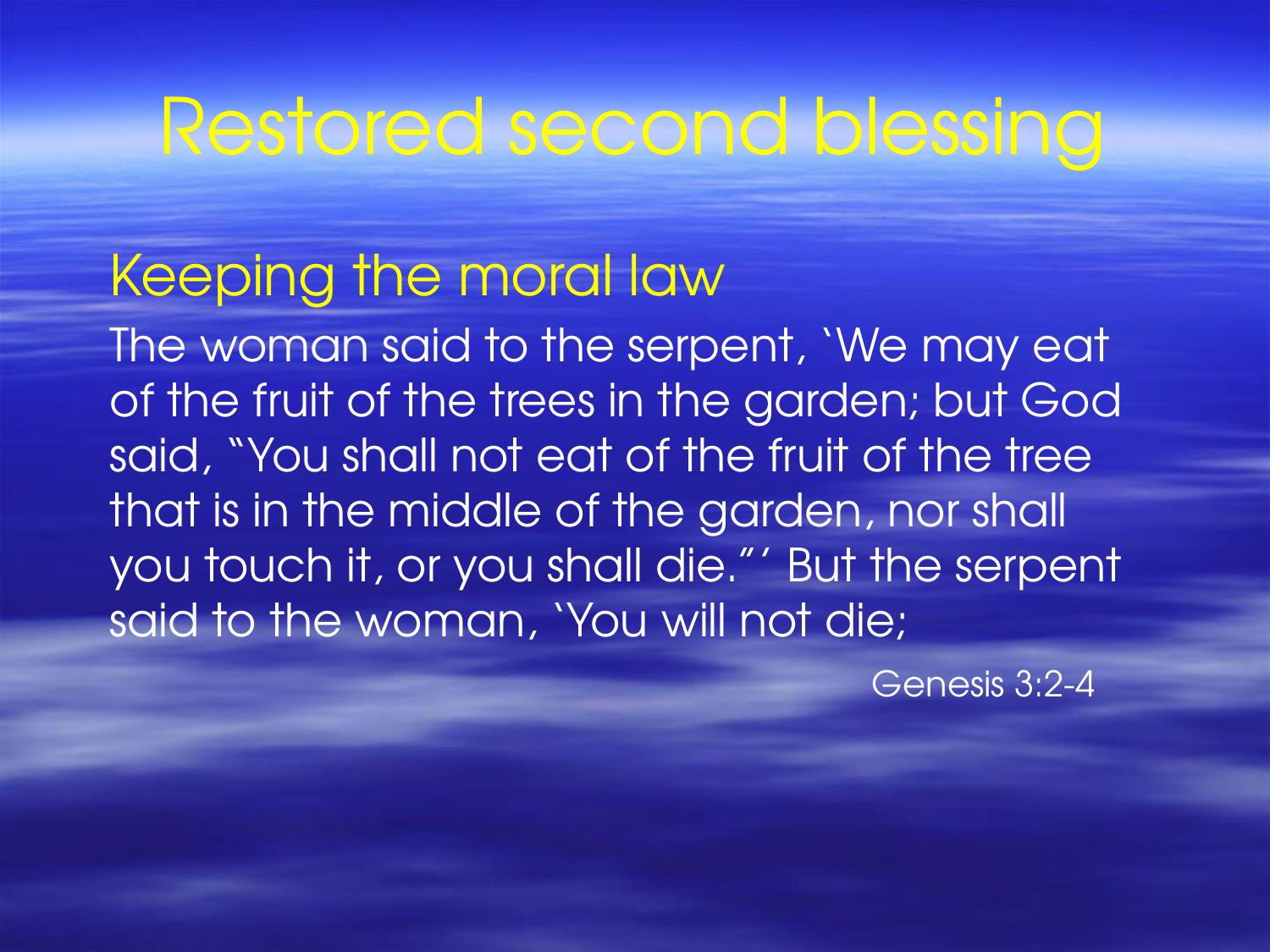

# Restored second blessing
Keeping the moral law
The woman said to the serpent, ‘We may eat of the fruit of the trees in the garden; but God said, “You shall not eat of the fruit of the tree that is in the middle of the garden, nor shall you touch it, or you shall die.”’ But the serpent said to the woman, ‘You will not die;
						Genesis 3:2-4